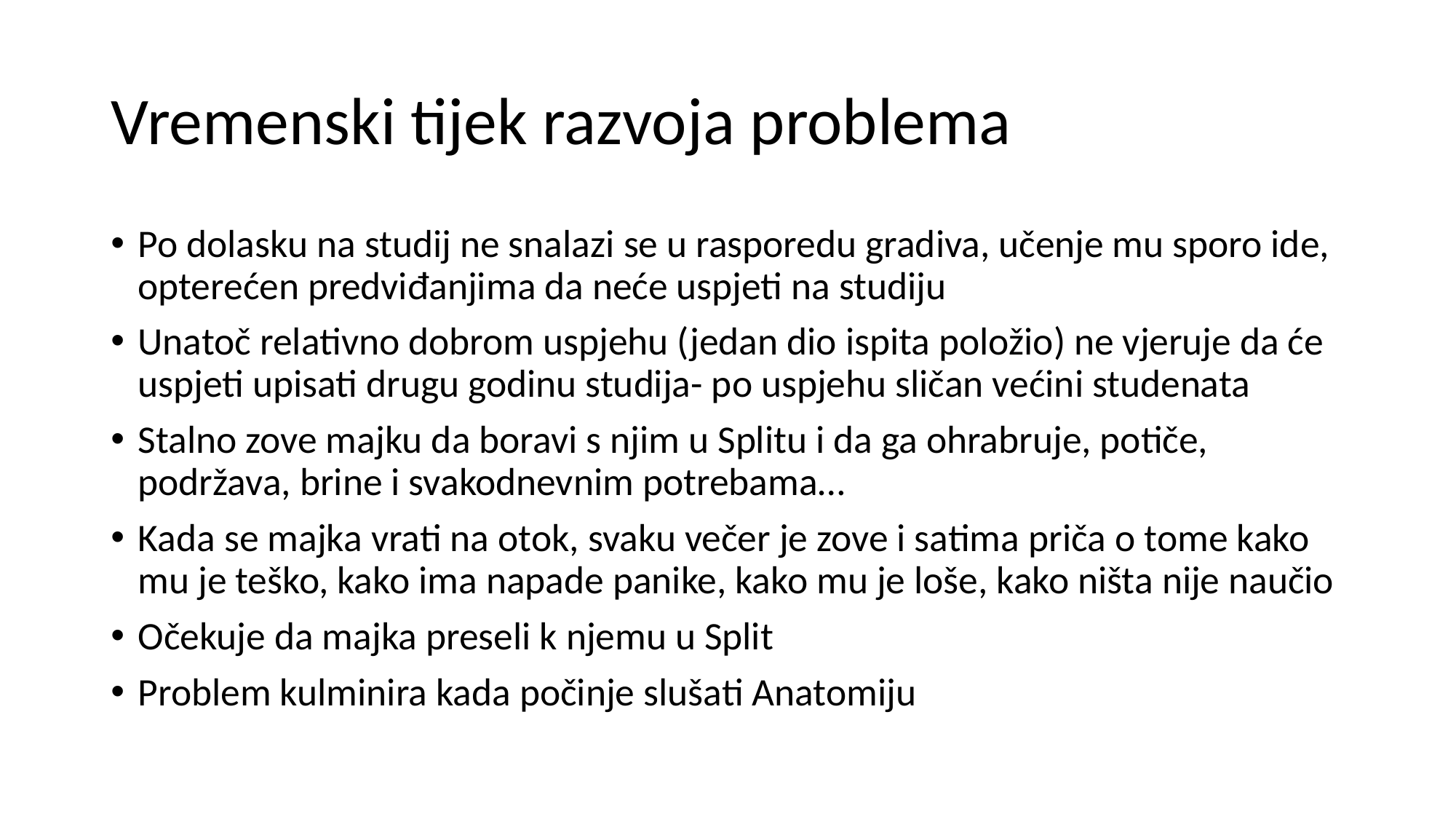

# Vremenski tijek razvoja problema
Po dolasku na studij ne snalazi se u rasporedu gradiva, učenje mu sporo ide, opterećen predviđanjima da neće uspjeti na studiju
Unatoč relativno dobrom uspjehu (jedan dio ispita položio) ne vjeruje da će uspjeti upisati drugu godinu studija- po uspjehu sličan većini studenata
Stalno zove majku da boravi s njim u Splitu i da ga ohrabruje, potiče, podržava, brine i svakodnevnim potrebama…
Kada se majka vrati na otok, svaku večer je zove i satima priča o tome kako mu je teško, kako ima napade panike, kako mu je loše, kako ništa nije naučio
Očekuje da majka preseli k njemu u Split
Problem kulminira kada počinje slušati Anatomiju